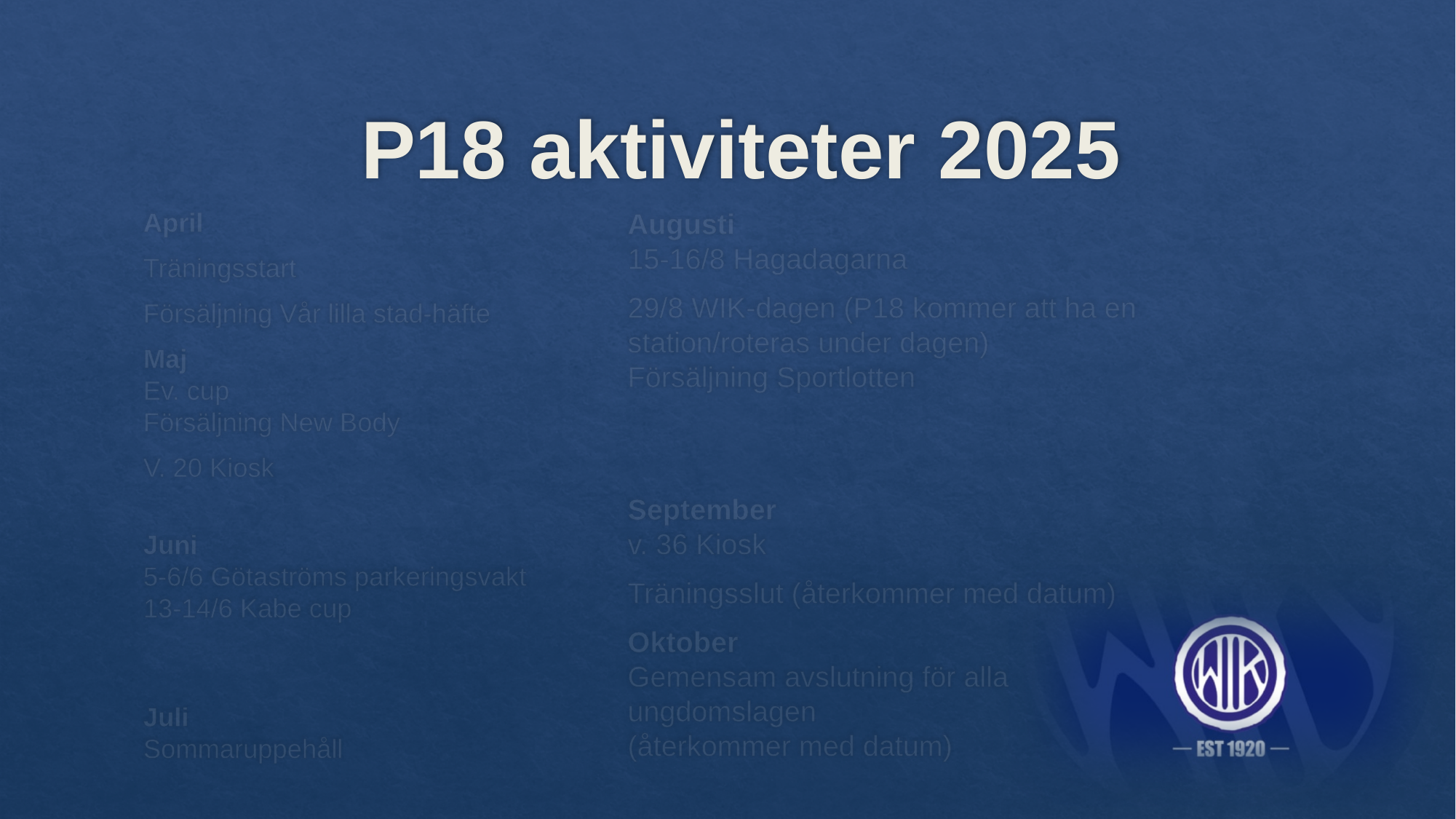

# P18 aktiviteter 2025
April
Träningsstart
Försäljning Vår lilla stad-häfte
Maj
Ev. cup
Försäljning New Body
V. 20 Kiosk
Juni
5-6/6 Götaströms parkeringsvakt
13-14/6 Kabe cup
Juli
Sommaruppehåll
Augusti
15-16/8 Hagadagarna
29/8 WIK-dagen (P18 kommer att ha en station/roteras under dagen)
Försäljning Sportlotten

September
v. 36 Kiosk
Träningsslut (återkommer med datum)
Oktober
Gemensam avslutning för alla ungdomslagen
(återkommer med datum)